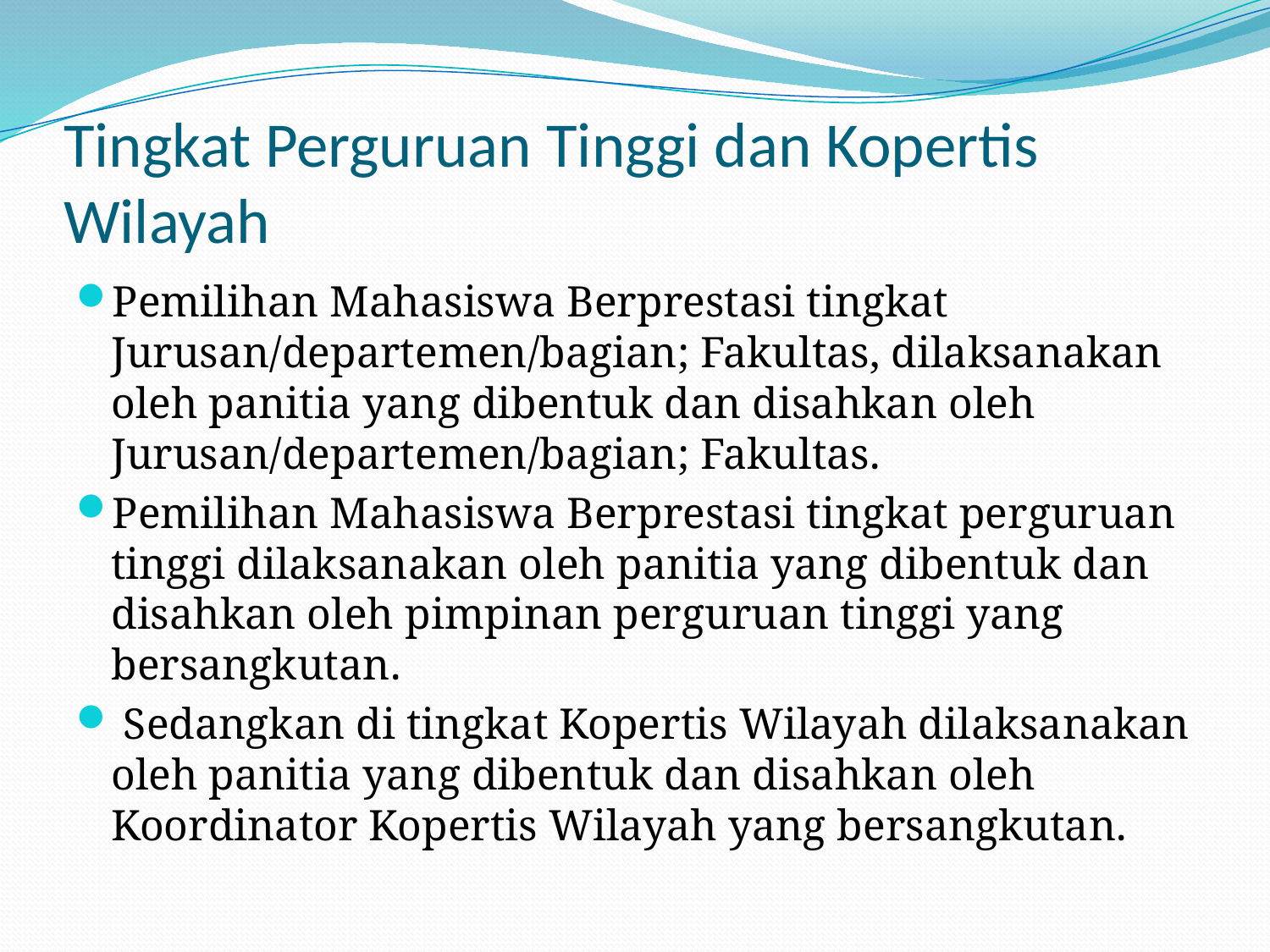

# Tingkat Perguruan Tinggi dan Kopertis Wilayah
Pemilihan Mahasiswa Berprestasi tingkat Jurusan/departemen/bagian; Fakultas, dilaksanakan oleh panitia yang dibentuk dan disahkan oleh Jurusan/departemen/bagian; Fakultas.
Pemilihan Mahasiswa Berprestasi tingkat perguruan tinggi dilaksanakan oleh panitia yang dibentuk dan disahkan oleh pimpinan perguruan tinggi yang bersangkutan.
 Sedangkan di tingkat Kopertis Wilayah dilaksanakan oleh panitia yang dibentuk dan disahkan oleh Koordinator Kopertis Wilayah yang bersangkutan.